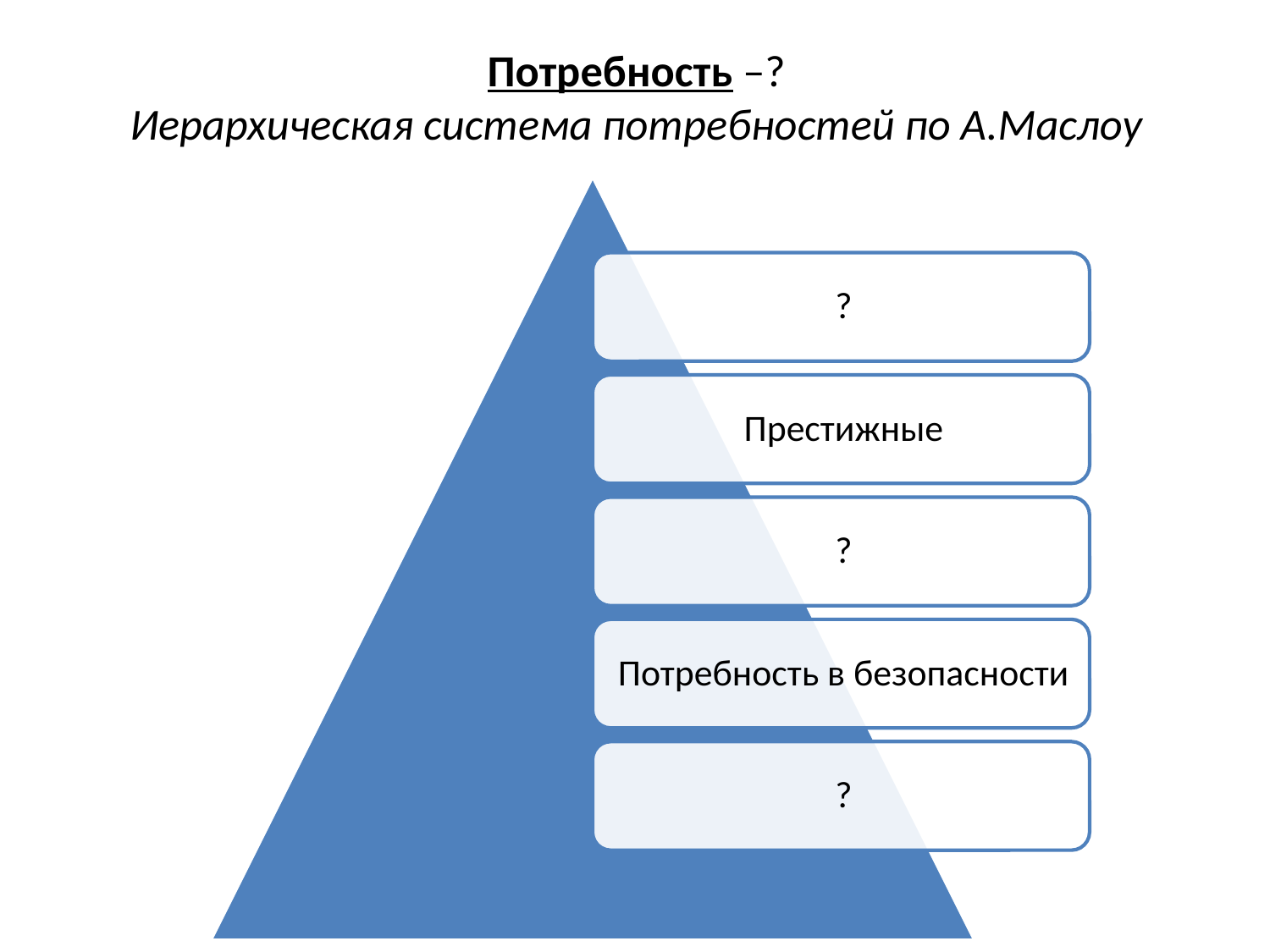

# Потребность –? Иерархическая система потребностей по А.Маслоу
?
Престижные
?
Потребность в безопасности
?